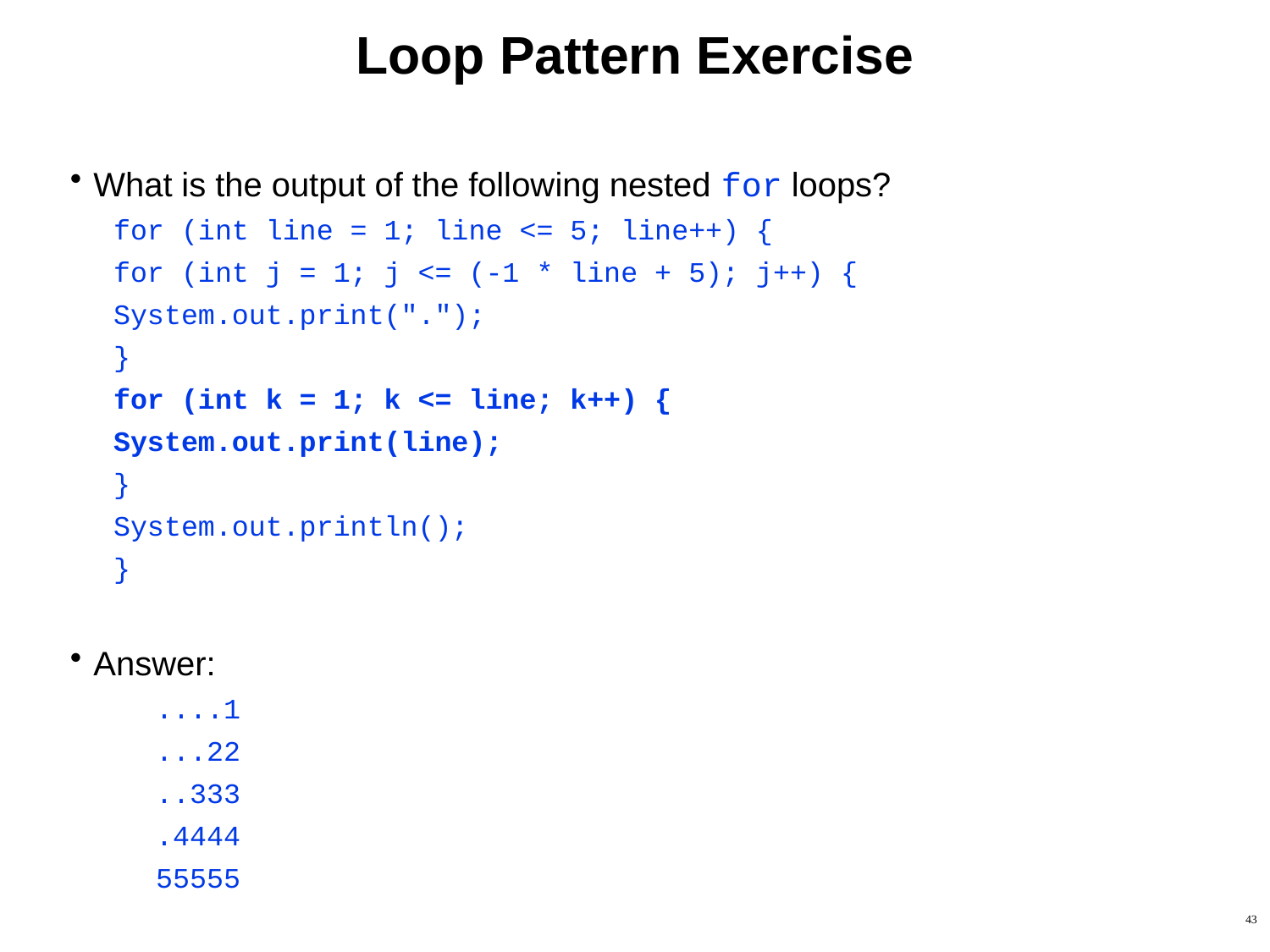

# Loop Pattern Exercise
What is the output of the following nested for loops?
for (int line = 1; line <= 5; line++) {
	for (int j = 1; j <= (-1 * line + 5); j++) {
		System.out.print(".");
	}
	for (int k = 1; k <= line; k++) {
		System.out.print(line);
	}
	System.out.println();
}

Answer:
....1
...22
..333
.4444
55555
43